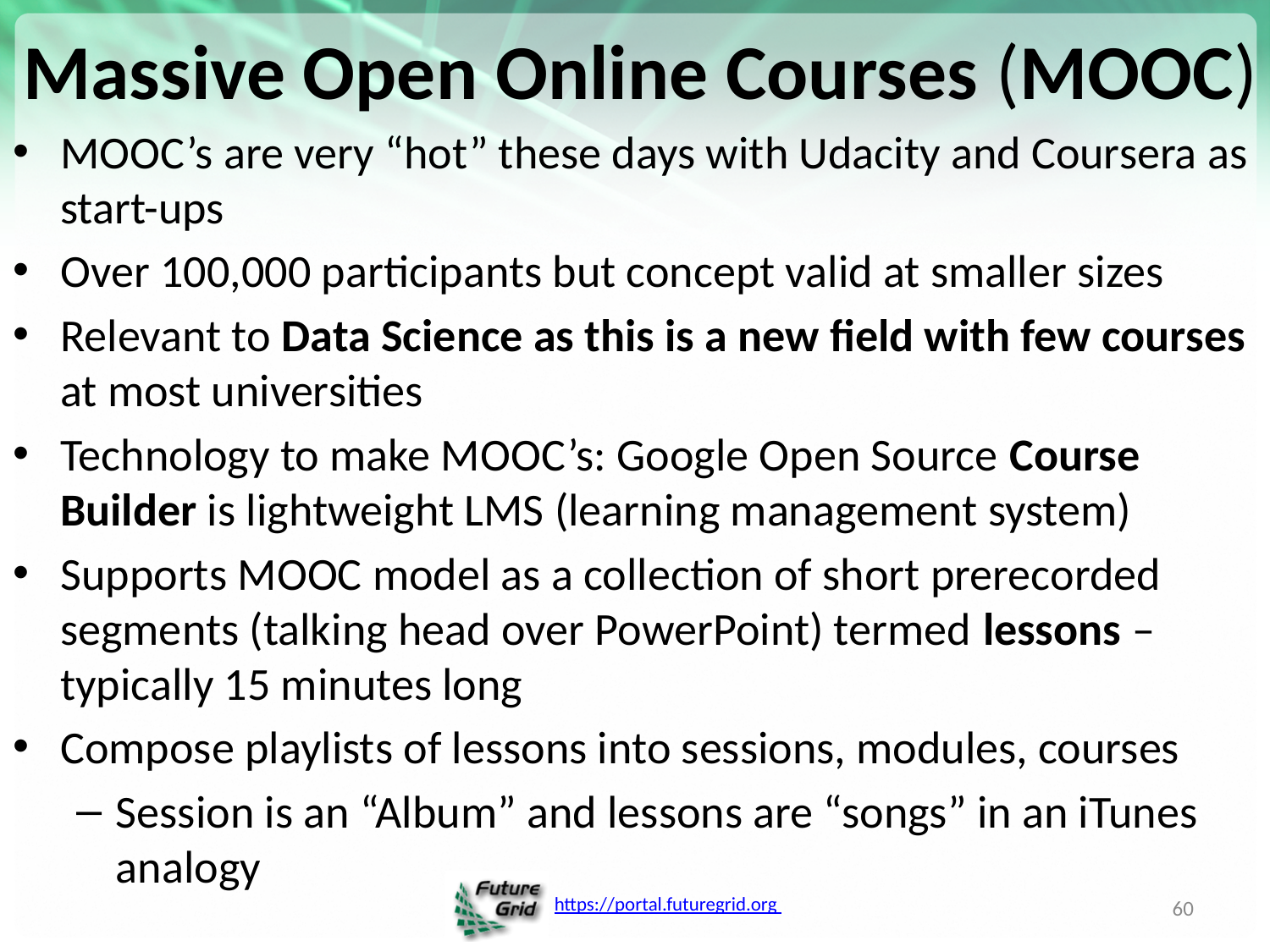

# Massive Open Online Courses (MOOC)
MOOC’s are very “hot” these days with Udacity and Coursera as start-ups
Over 100,000 participants but concept valid at smaller sizes
Relevant to Data Science as this is a new field with few courses at most universities
Technology to make MOOC’s: Google Open Source Course Builder is lightweight LMS (learning management system)
Supports MOOC model as a collection of short prerecorded segments (talking head over PowerPoint) termed lessons – typically 15 minutes long
Compose playlists of lessons into sessions, modules, courses
Session is an “Album” and lessons are “songs” in an iTunes analogy

60